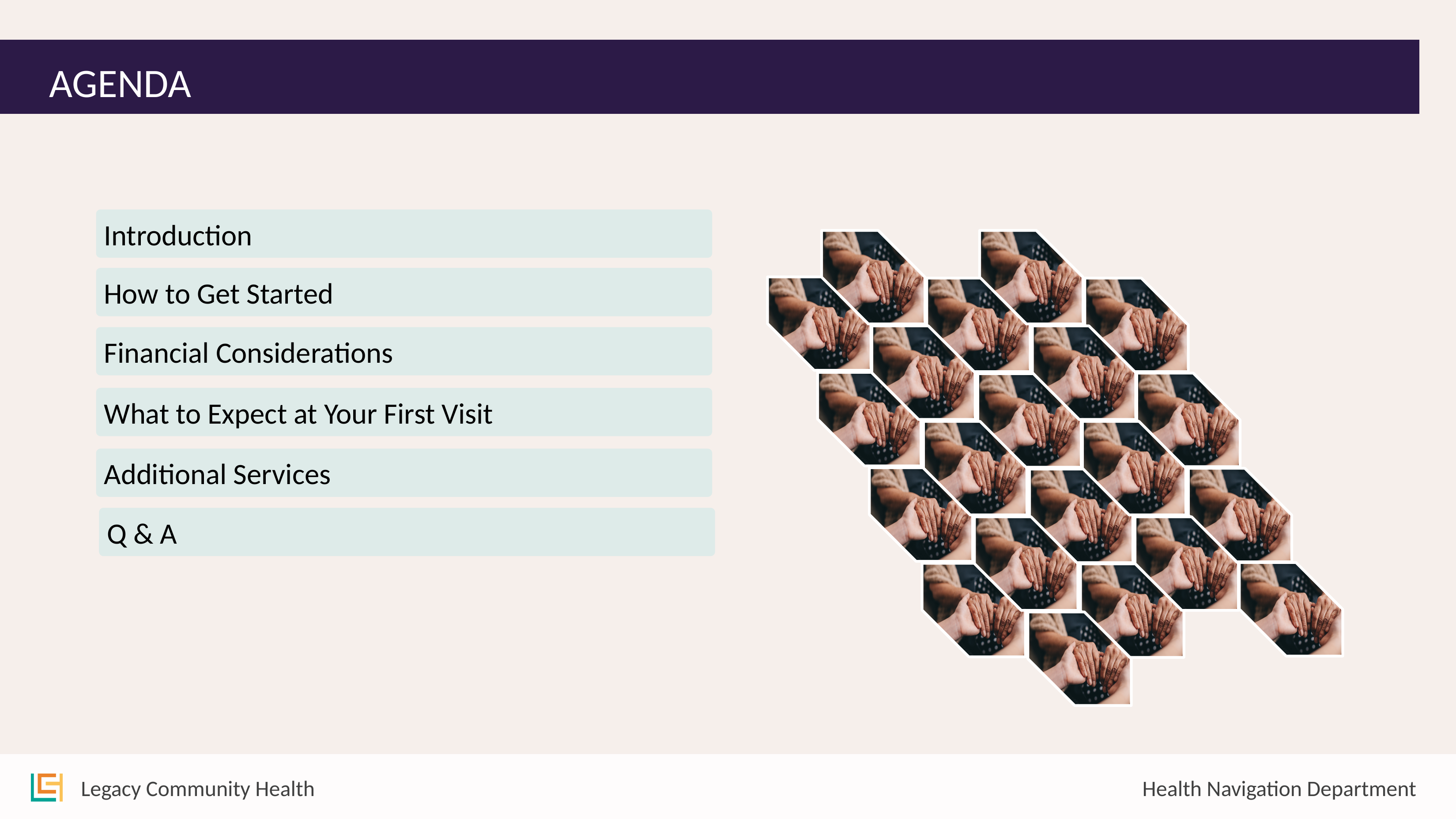

# AGENDA
Introduction

How to Get Started
Financial Considerations
What to Expect at Your First Visit
Additional Services
Q & A